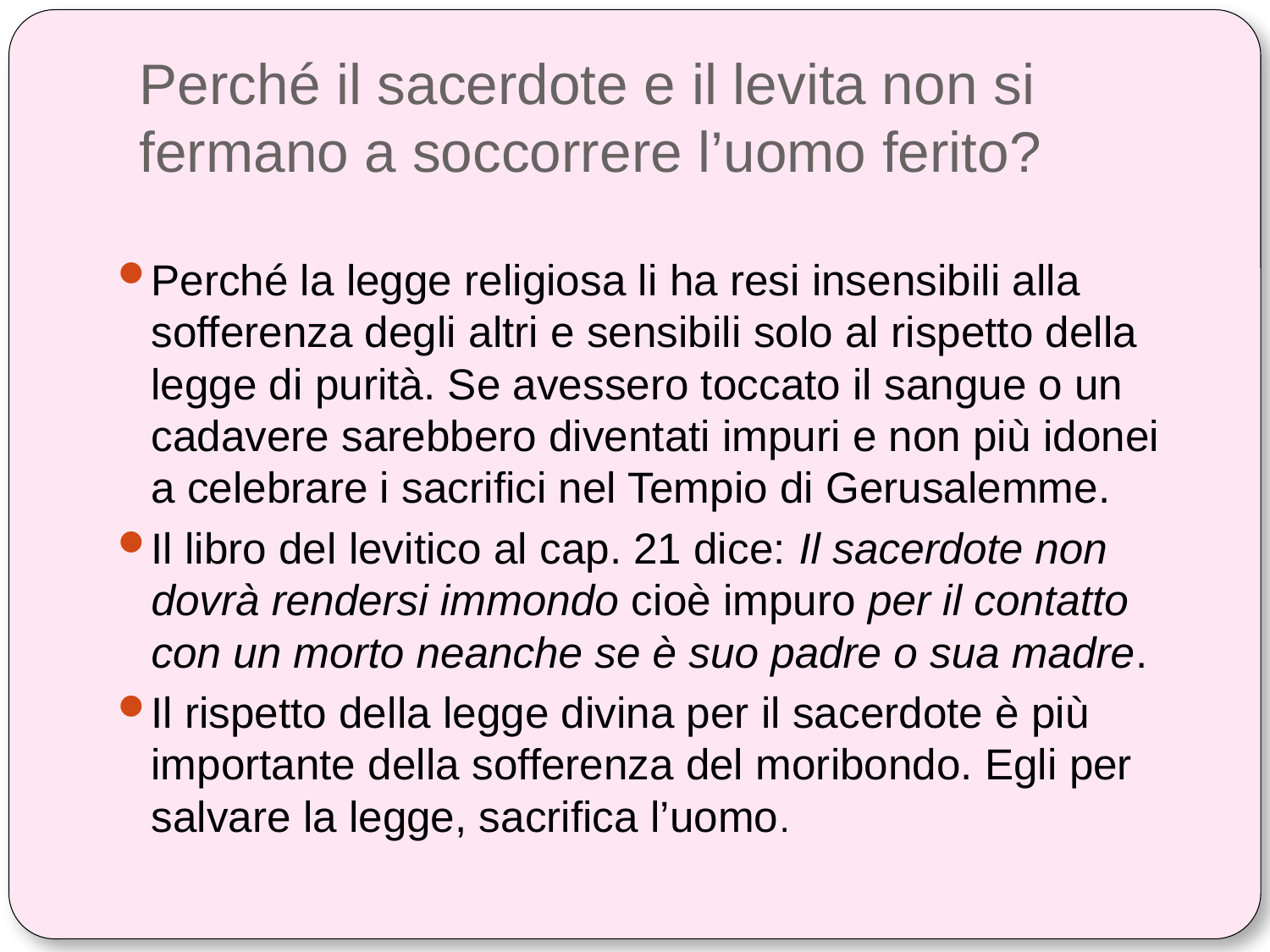

# Perché il sacerdote e il levita non si fermano a soccorrere l’uomo ferito?
Perché la legge religiosa li ha resi insensibili alla sofferenza degli altri e sensibili solo al rispetto della legge di purità. Se avessero toccato il sangue o un cadavere sarebbero diventati impuri e non più idonei a celebrare i sacrifici nel Tempio di Gerusalemme.
Il libro del levitico al cap. 21 dice: Il sacerdote non dovrà rendersi immondo cioè impuro per il contatto con un morto neanche se è suo padre o sua madre.
Il rispetto della legge divina per il sacerdote è più importante della sofferenza del moribondo. Egli per salvare la legge, sacrifica l’uomo.